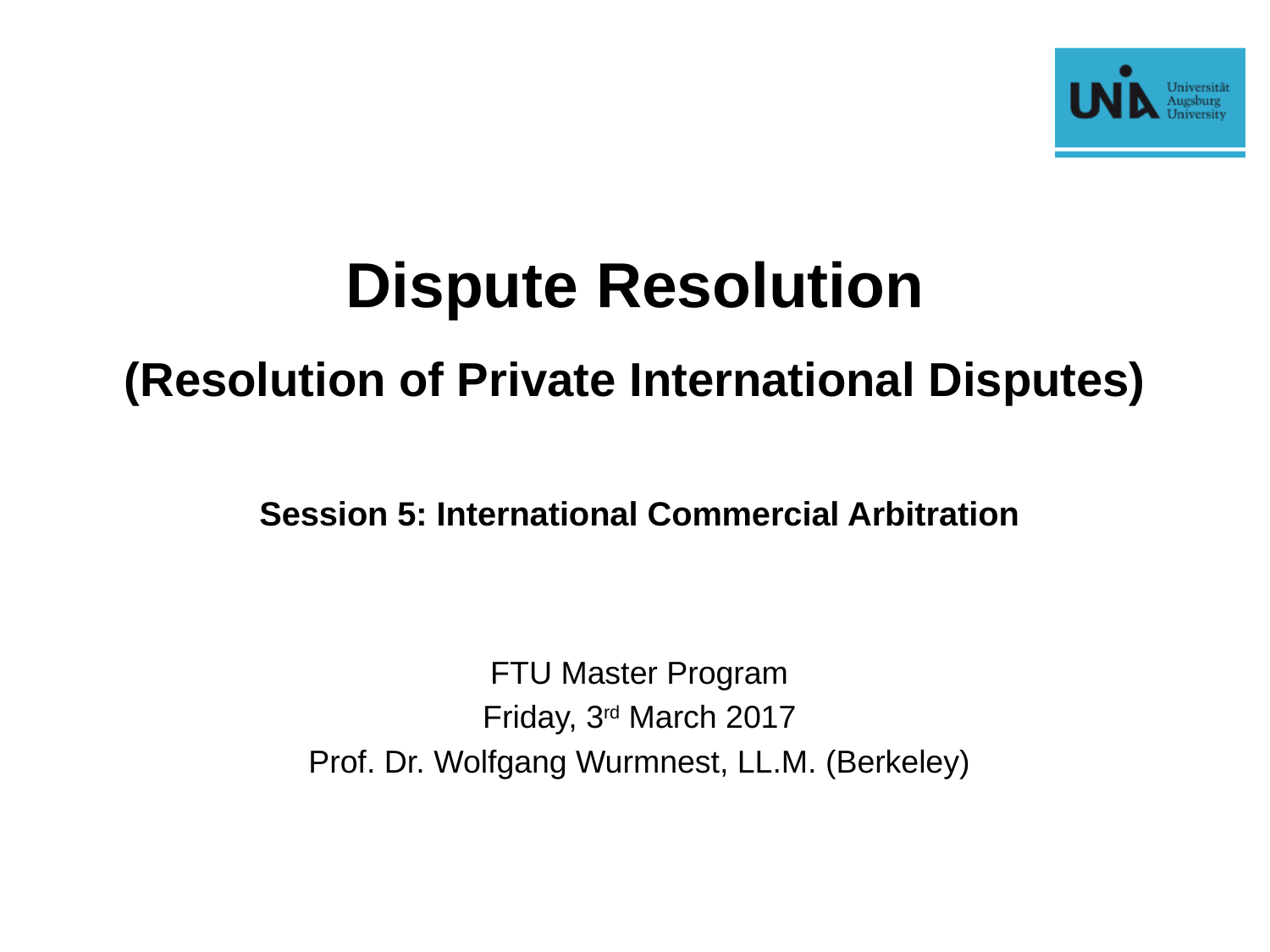

# Dispute Resolution (Resolution of Private International Disputes)

Session 5: International Commercial Arbitration

FTU Master Program
Friday, 3rd March 2017
Prof. Dr. Wolfgang Wurmnest, LL.M. (Berkeley)